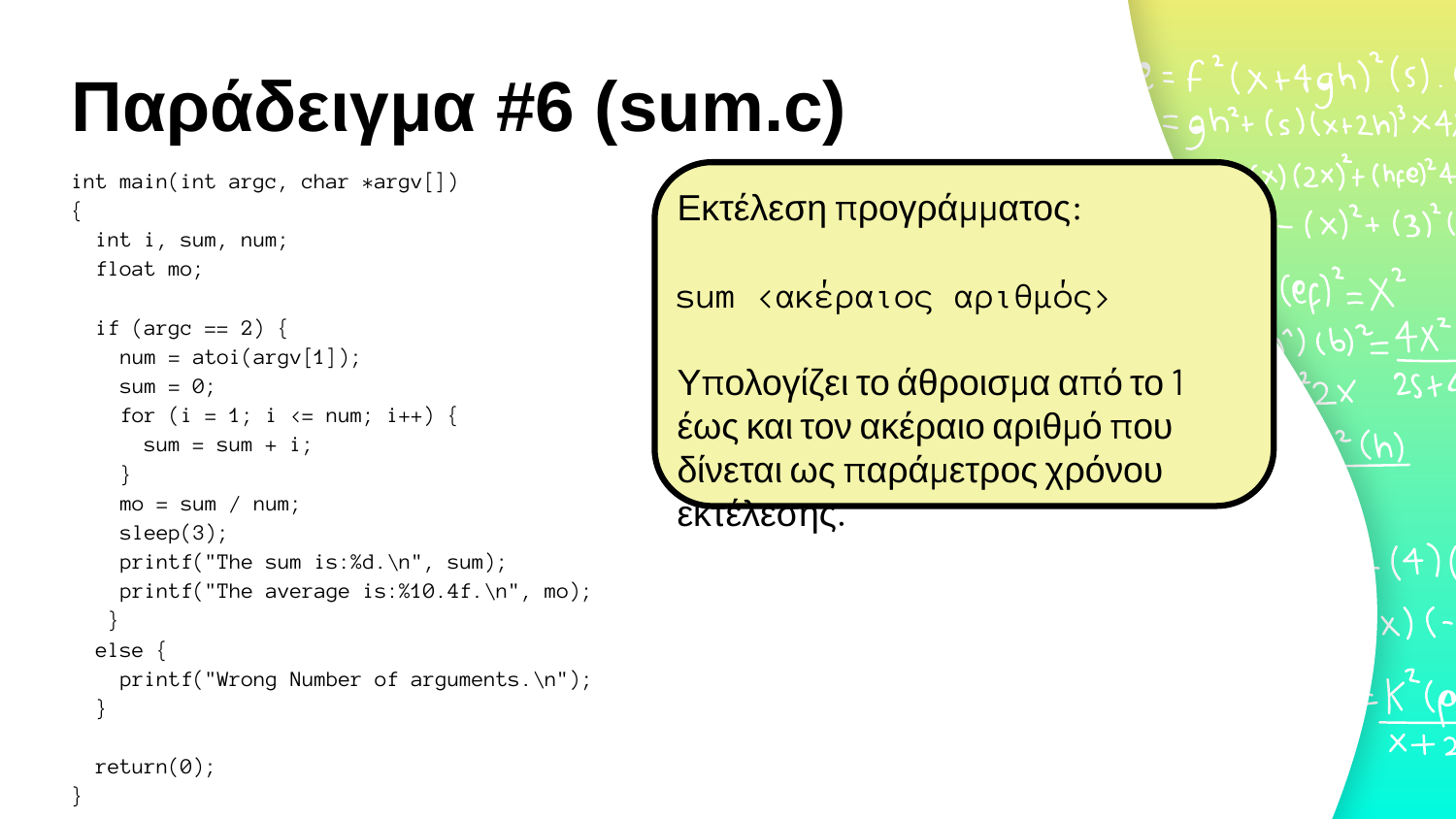

# Παράδειγμα #6 (sum.c)
int main(int argc, char *argv[])
{
  int i, sum, num;
  float mo;

  if (argc == 2) {
    num = atoi(argv[1]);
    sum = 0;
    for (i = 1; i <= num; i++) {
      sum = sum + i;
    }
    mo = sum / num;
    sleep(3);
    printf("The sum is:%d.\n", sum);
    printf("The average is:%10.4f.\n", mo);
   }
  else {
    printf("Wrong Number of arguments.\n");
  }

  return(0);
}
Εκτέλεση προγράμματος:

sum <ακέραιος αριθμός>

Υπολογίζει το άθροισμα από το 1 έως και τον ακέραιο αριθμό που δίνεται ως παράμετρος χρόνου εκτέλεσης.